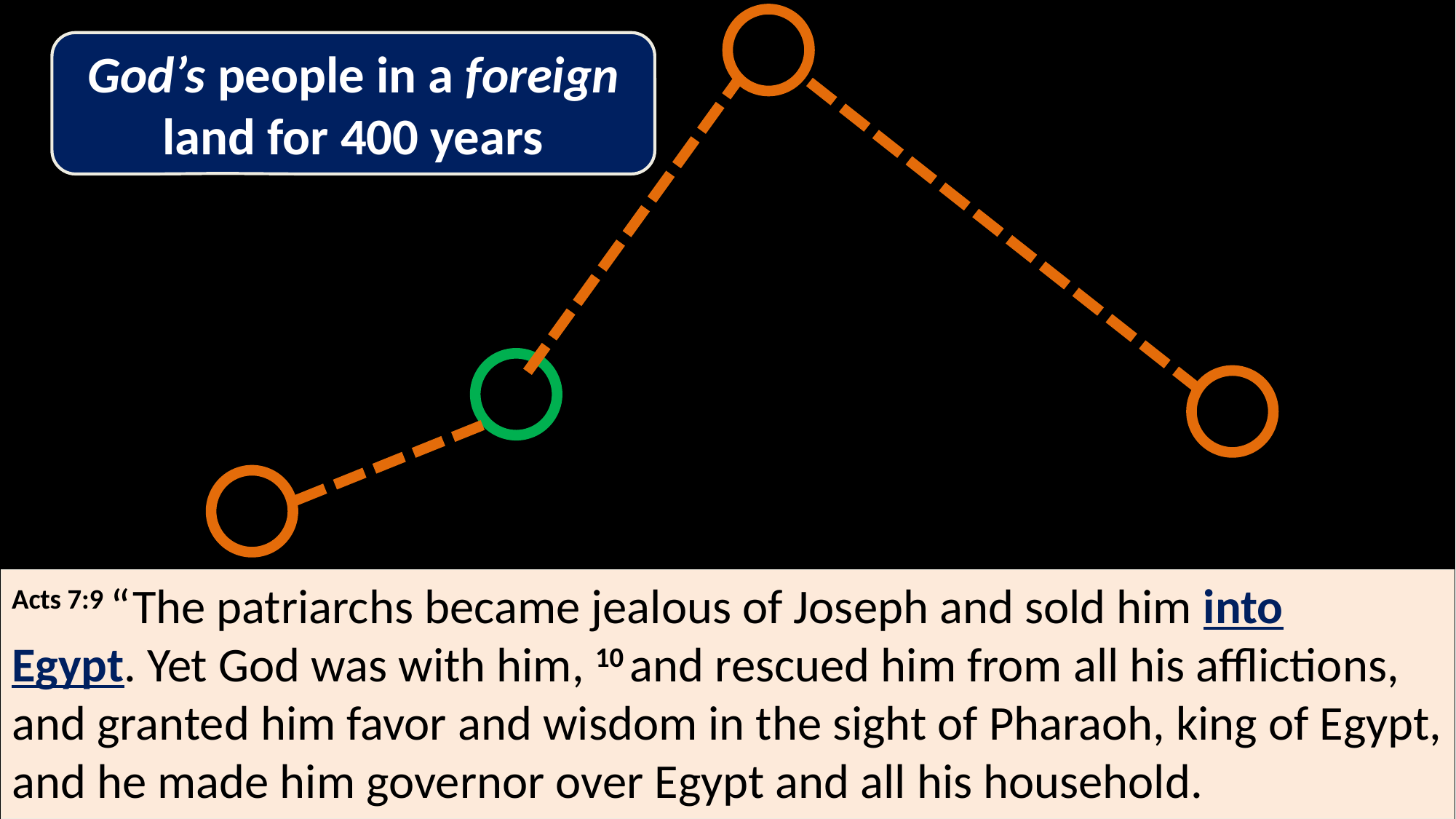

God’s people in a foreign land for 400 years

Acts 7:9 “The patriarchs became jealous of Joseph and sold him into Egypt. Yet God was with him, 10 and rescued him from all his afflictions, and granted him favor and wisdom in the sight of Pharaoh, king of Egypt, and he made him governor over Egypt and all his household.